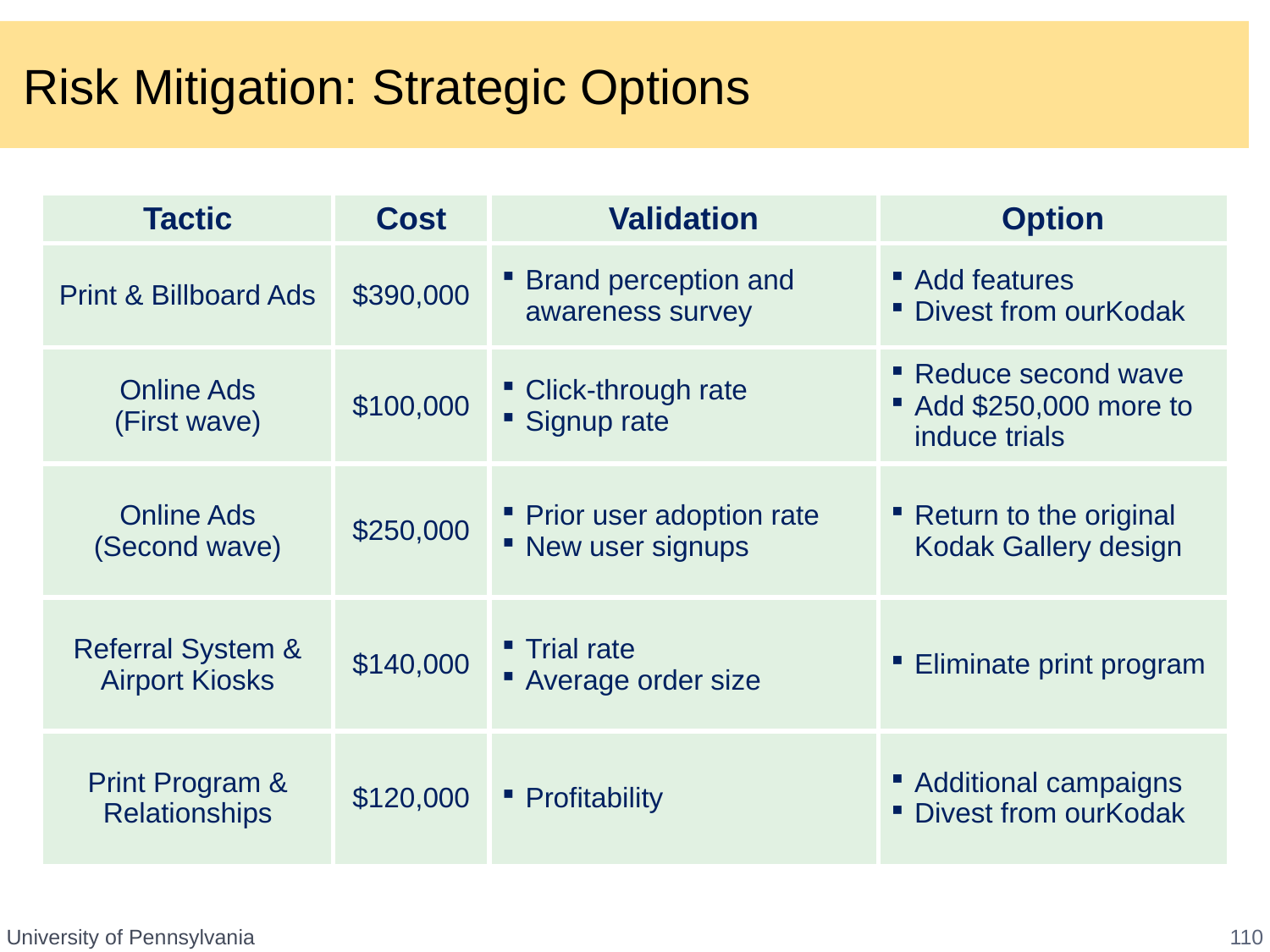

# Risk Mitigation: Strategic Options
| Tactic | Cost | Validation | Option |
| --- | --- | --- | --- |
| Print & Billboard Ads | $390,000 | Brand perception and awareness survey | Add features Divest from ourKodak |
| Online Ads (First wave) | $100,000 | Click-through rate Signup rate | Reduce second wave Add $250,000 more to induce trials |
| Online Ads (Second wave) | $250,000 | Prior user adoption rate New user signups | Return to the original Kodak Gallery design |
| Referral System & Airport Kiosks | $140,000 | Trial rate Average order size | Eliminate print program |
| Print Program & Relationships | $120,000 | Profitability | Additional campaigns Divest from ourKodak |
110